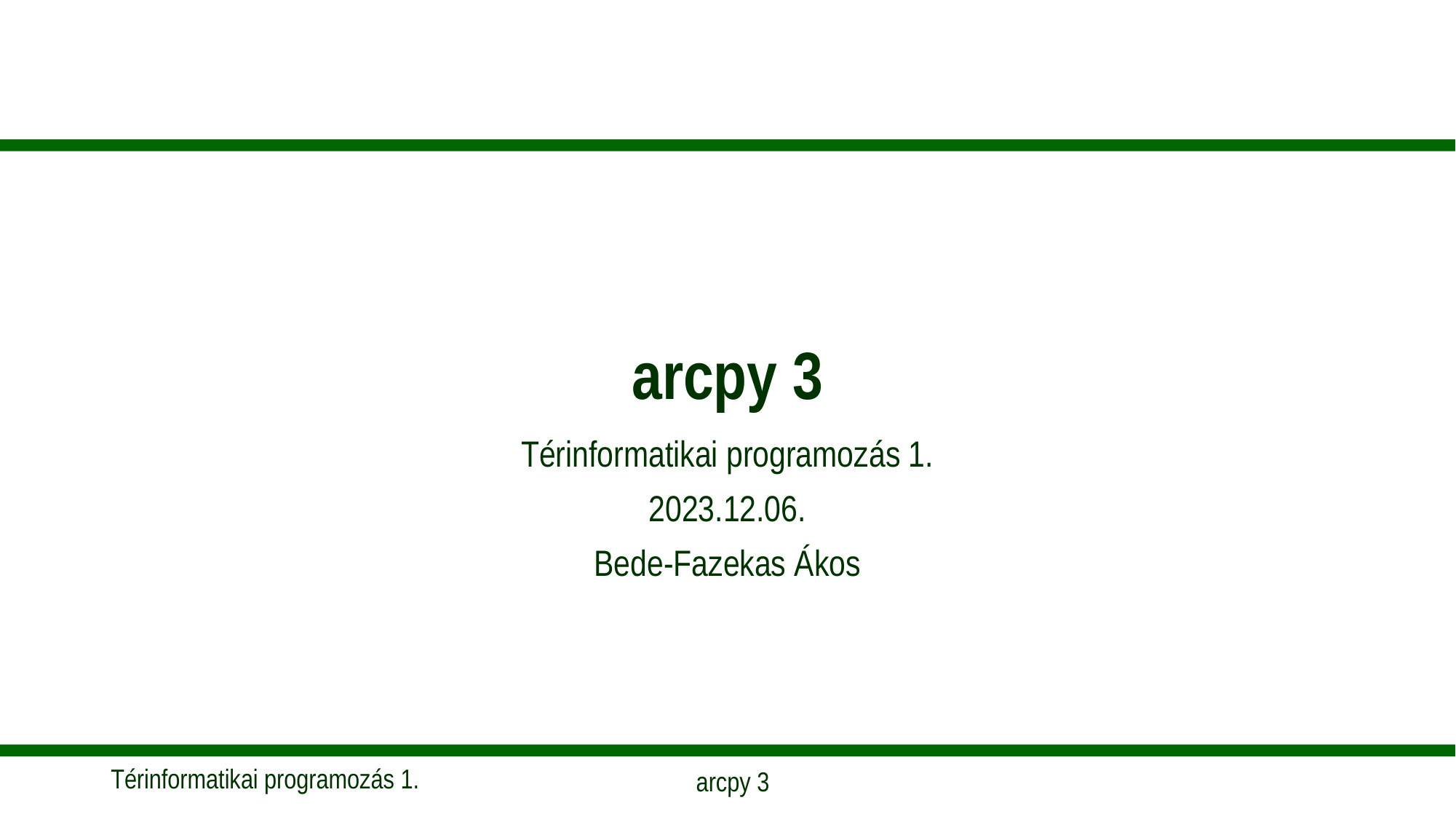

# arcpy 3
Térinformatikai programozás 1.
2023.12.06.
Bede-Fazekas Ákos